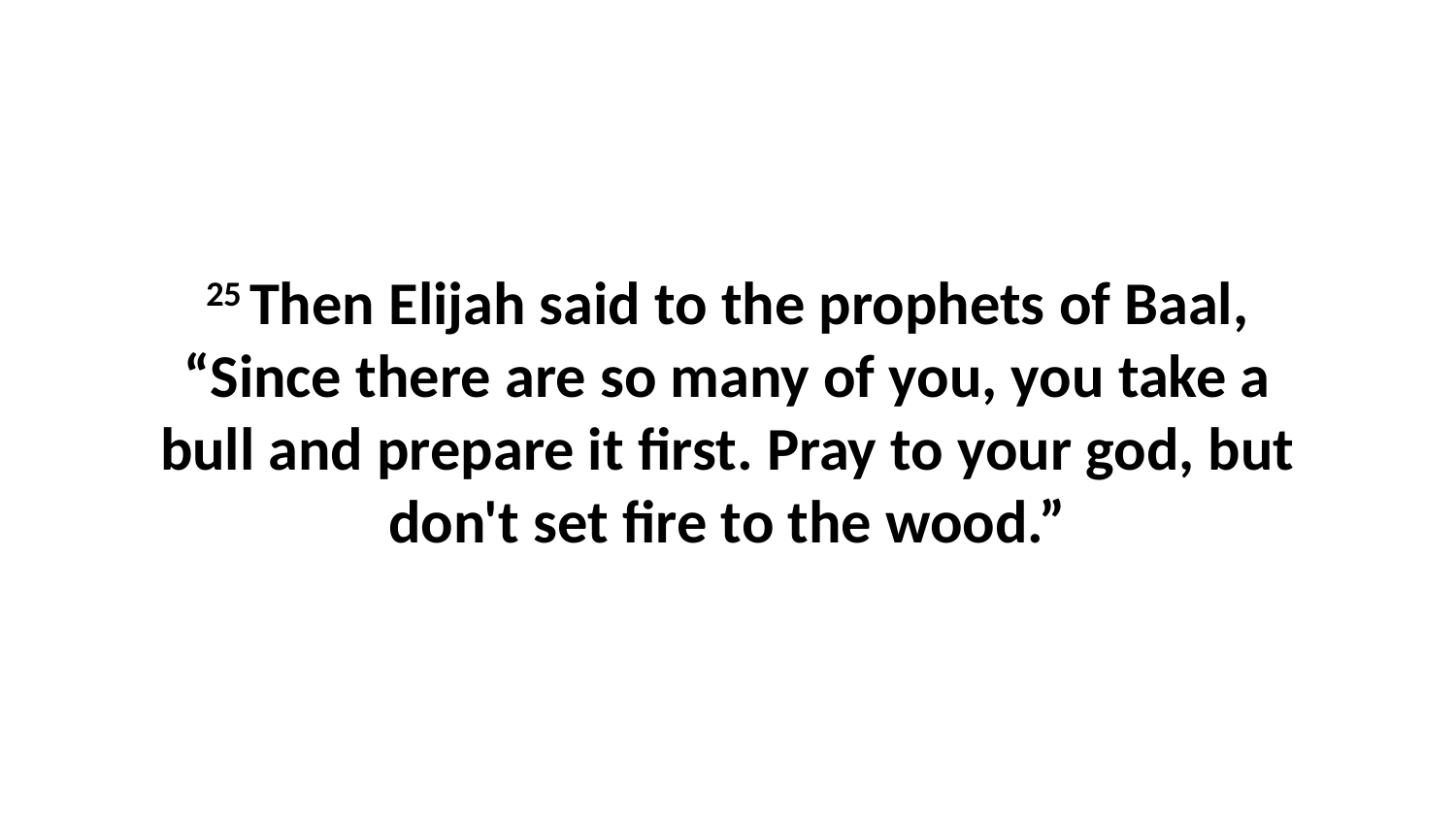

25 Then Elijah said to the prophets of Baal, “Since there are so many of you, you take a bull and prepare it first. Pray to your god, but don't set fire to the wood.”